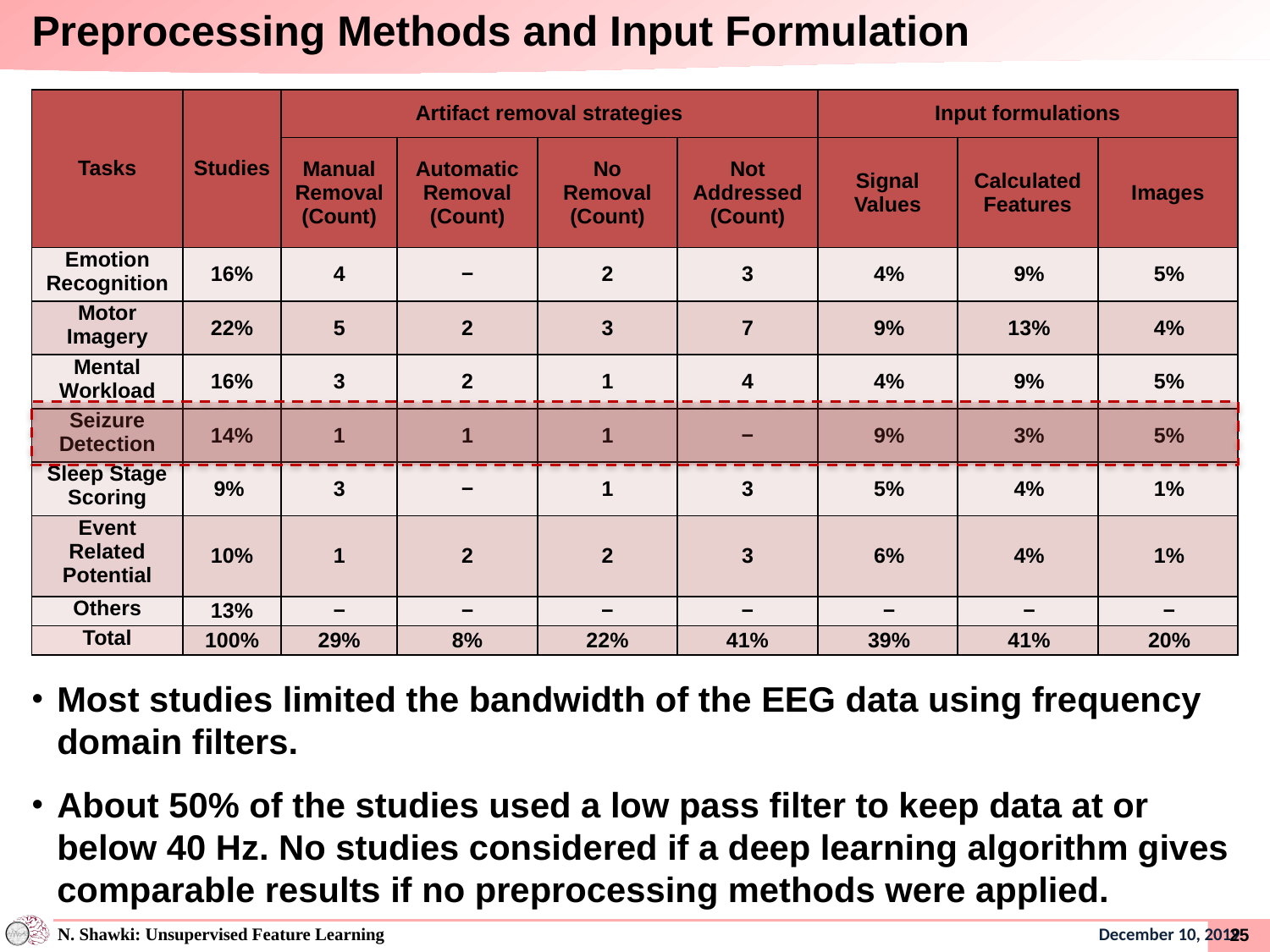

# Preprocessing Methods and Input Formulation
| Tasks | Studies | Artifact removal strategies |  |  |  | Input formulations |  |  |
| --- | --- | --- | --- | --- | --- | --- | --- | --- |
|  |  | Manual Removal (Count) | Automatic Removal (Count) | No Removal (Count) | Not Addressed (Count) | Signal Values | Calculated Features | Images |
| Emotion Recognition | 16% | 4 | − | 2 | 3 | 4% | 9% | 5% |
| Motor Imagery | 22% | 5 | 2 | 3 | 7 | 9% | 13% | 4% |
| Mental Workload | 16% | 3 | 2 | 1 | 4 | 4% | 9% | 5% |
| Seizure Detection | 14% | 1 | 1 | 1 | − | 9% | 3% | 5% |
| Sleep Stage Scoring | 9% | 3 | − | 1 | 3 | 5% | 4% | 1% |
| Event Related Potential | 10% | 1 | 2 | 2 | 3 | 6% | 4% | 1% |
| Others | 13% | − | − | − | − | − | − | − |
| Total | 100% | 29% | 8% | 22% | 41% | 39% | 41% | 20% |

Most studies limited the bandwidth of the EEG data using frequency domain filters.
About 50% of the studies used a low pass filter to keep data at or below 40 Hz. No studies considered if a deep learning algorithm gives comparable results if no preprocessing methods were applied.